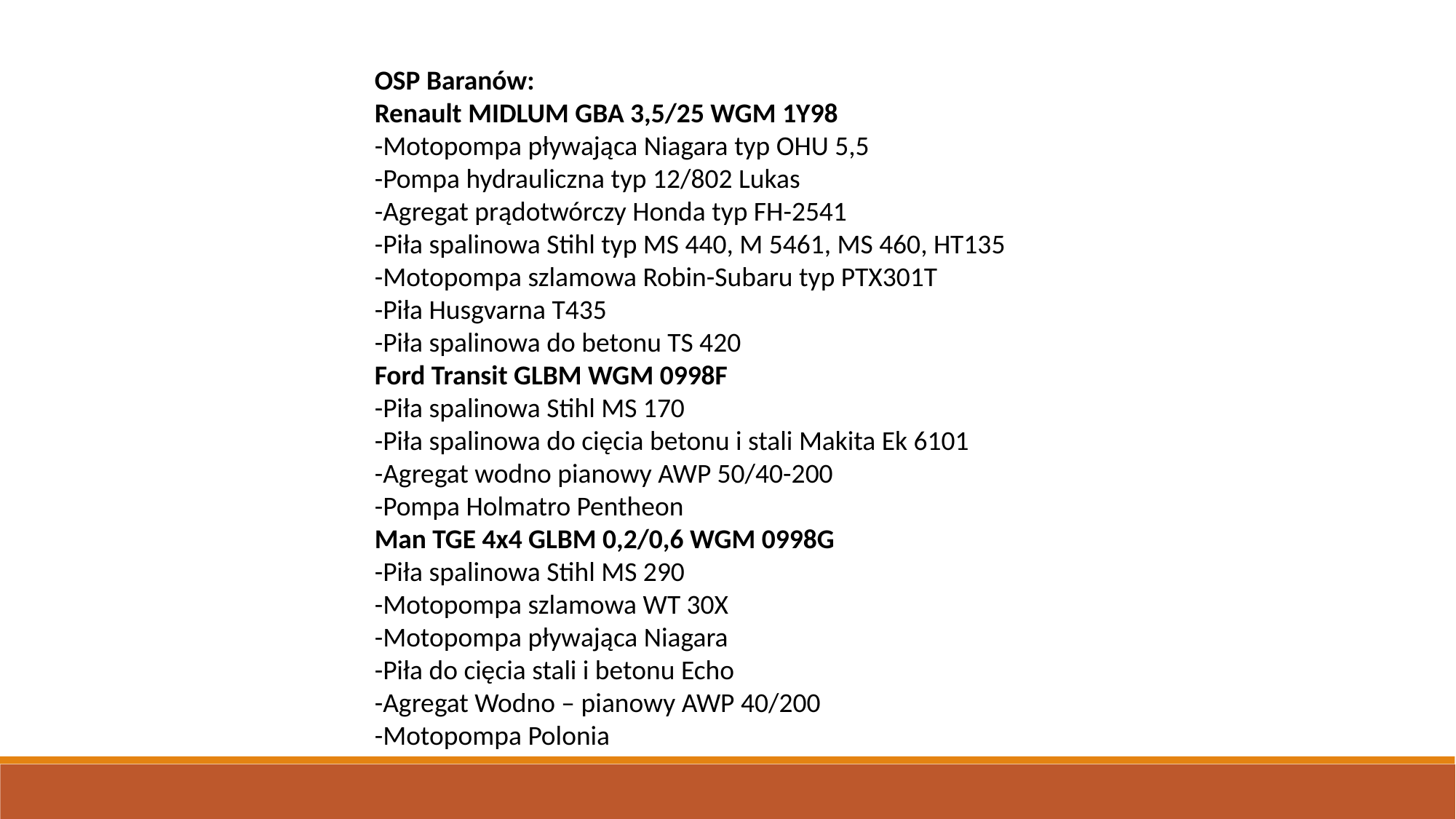

OSP Baranów:
Renault MIDLUM GBA 3,5/25 WGM 1Y98
-Motopompa pływająca Niagara typ OHU 5,5
-Pompa hydrauliczna typ 12/802 Lukas
-Agregat prądotwórczy Honda typ FH-2541
-Piła spalinowa Stihl typ MS 440, M 5461, MS 460, HT135
-Motopompa szlamowa Robin-Subaru typ PTX301T
-Piła Husgvarna T435
-Piła spalinowa do betonu TS 420
Ford Transit GLBM WGM 0998F
-Piła spalinowa Stihl MS 170
-Piła spalinowa do cięcia betonu i stali Makita Ek 6101
-Agregat wodno pianowy AWP 50/40-200
-Pompa Holmatro Pentheon
Man TGE 4x4 GLBM 0,2/0,6 WGM 0998G
-Piła spalinowa Stihl MS 290
-Motopompa szlamowa WT 30X
-Motopompa pływająca Niagara
-Piła do cięcia stali i betonu Echo
-Agregat Wodno – pianowy AWP 40/200
-Motopompa Polonia